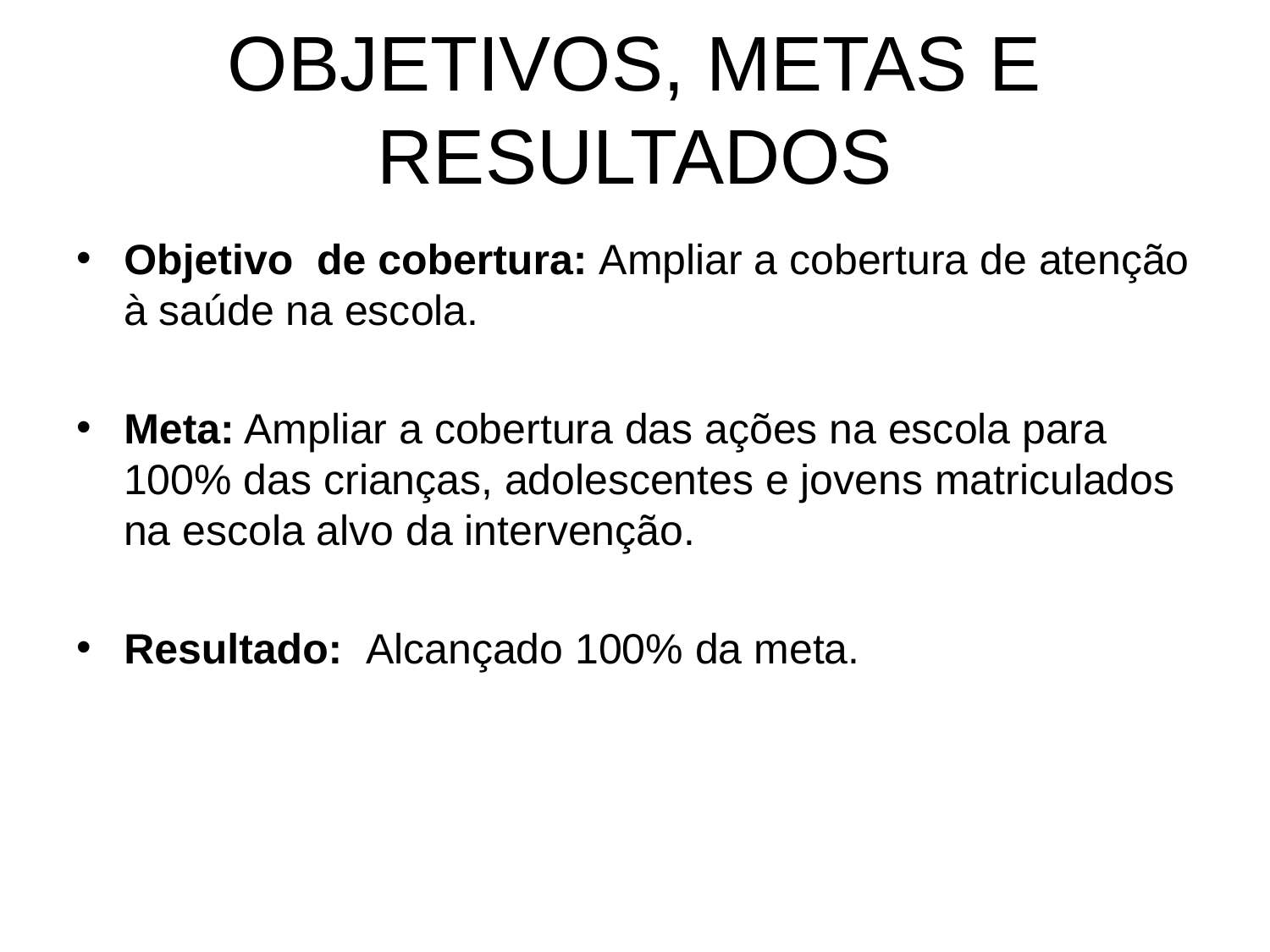

# OBJETIVOS, METAS E RESULTADOS
Objetivo  de cobertura: Ampliar a cobertura de atenção à saúde na escola.

Meta: Ampliar a cobertura das ações na escola para 100% das crianças, adolescentes e jovens matriculados na escola alvo da intervenção.

Resultado:  Alcançado 100% da meta.